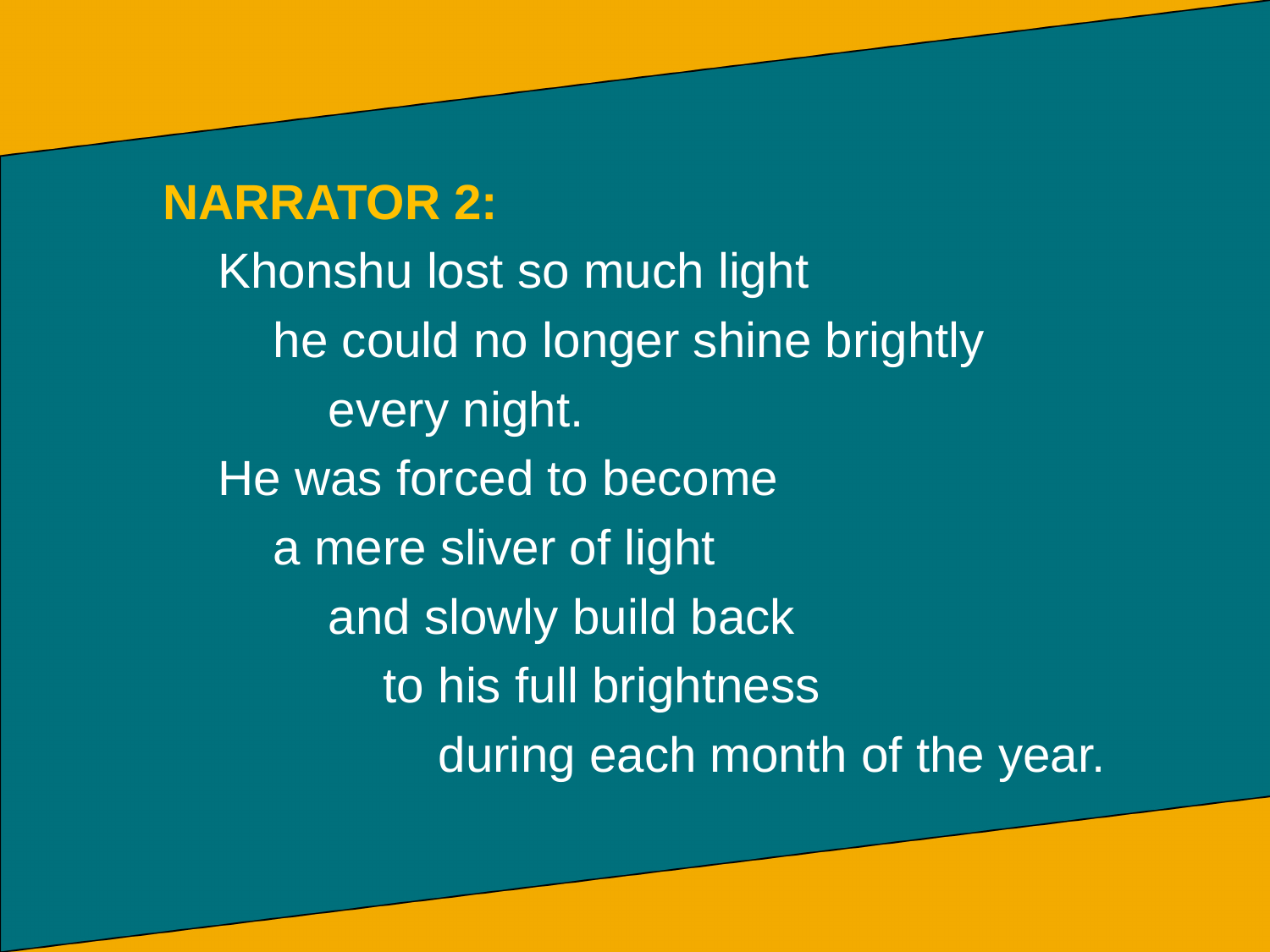

NARRATOR 2:
    Khonshu lost so much light
        he could no longer shine brightly
            every night.
    He was forced to become
        a mere sliver of light
            and slowly build back
                to his full brightness
                    during each month of the year.